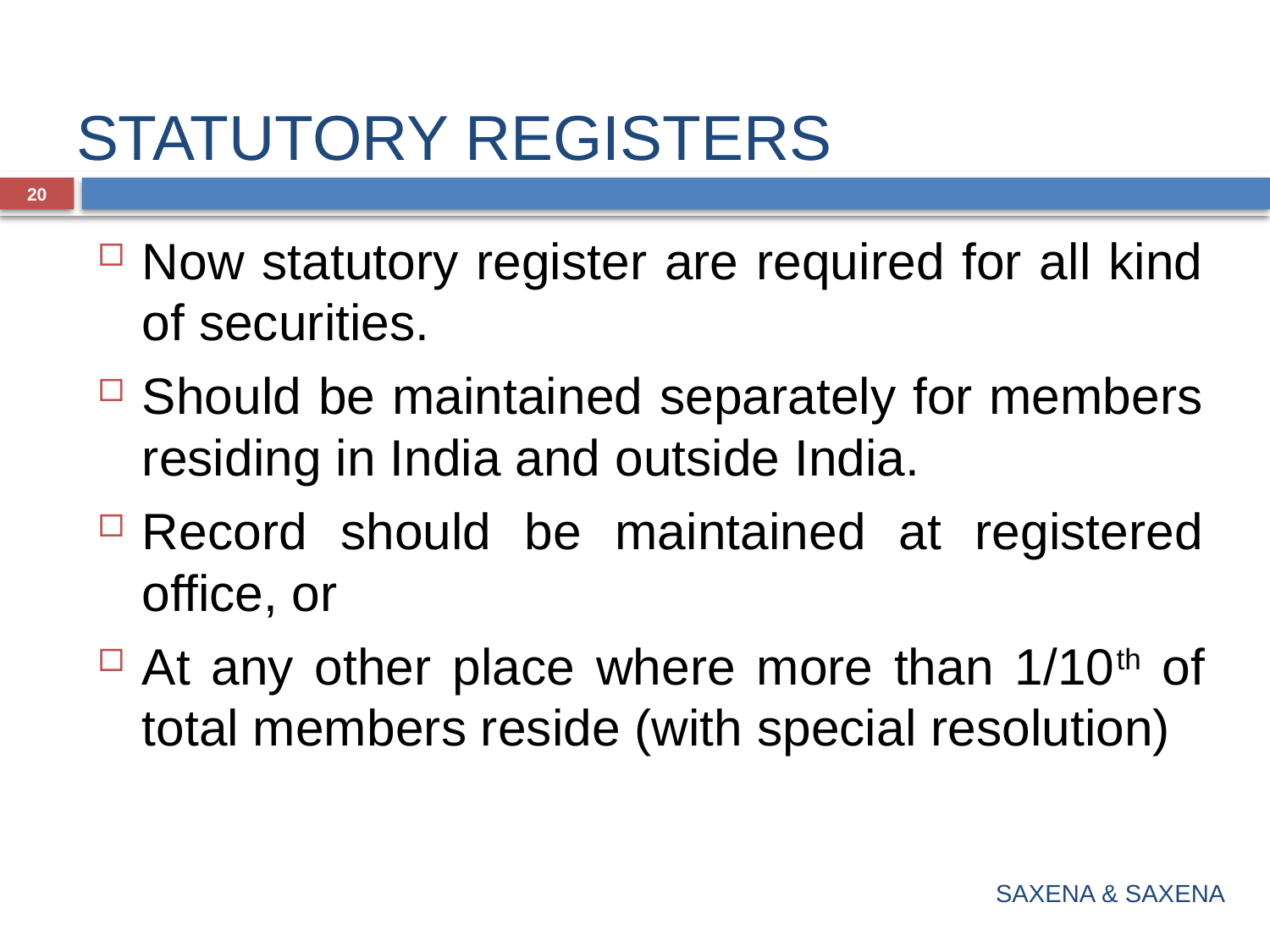

# STATUTORY REGISTERS
20
Now statutory register are required for all kind of securities.
Should be maintained separately for members residing in India and outside India.
Record should be maintained at registered office, or
At any other place where more than 1/10th of total members reside (with special resolution)

SAXENA & SAXENA